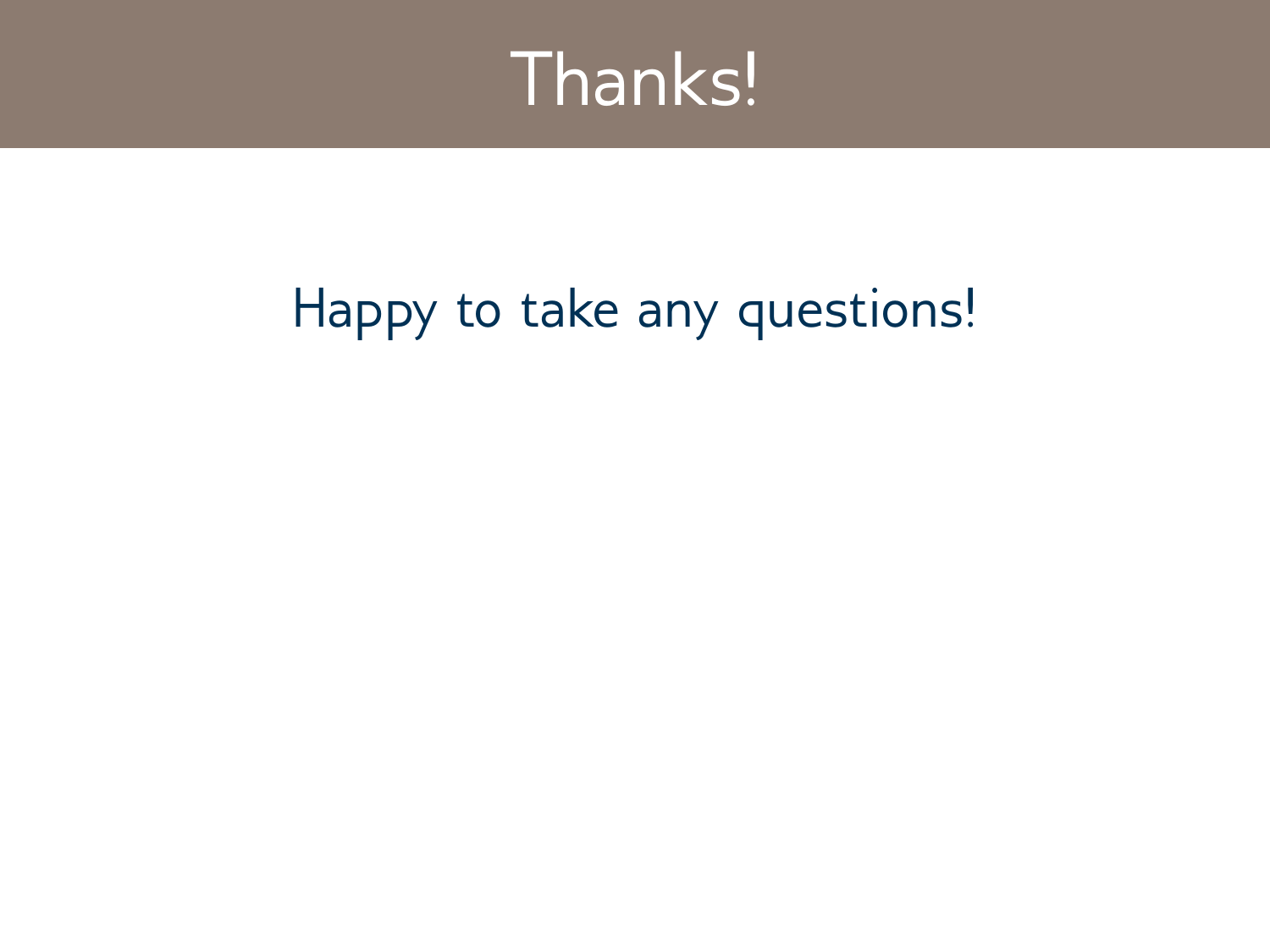

# Thanks!
Happy to take any questions!